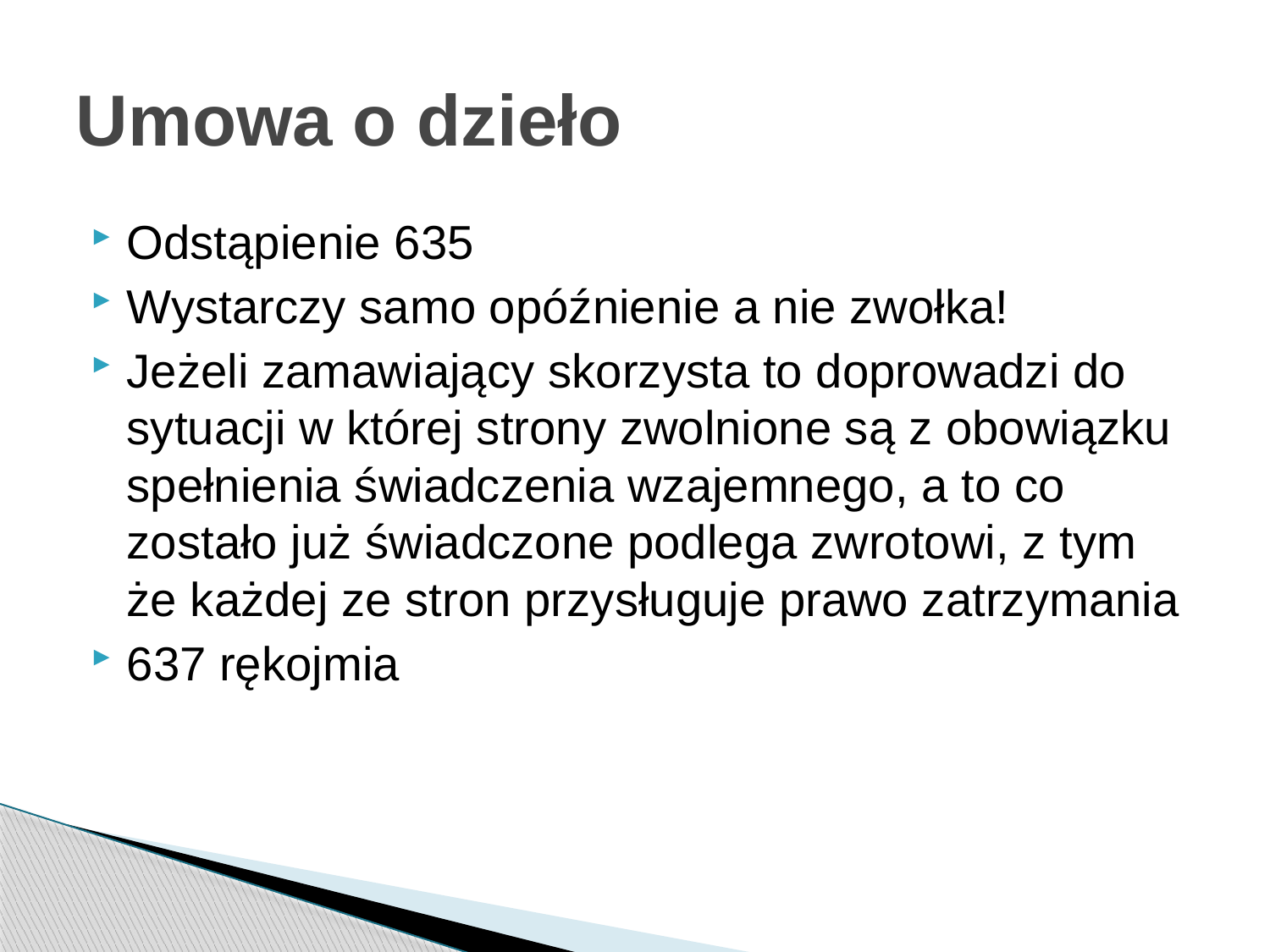

# Umowa o dzieło
Odstąpienie 635
Wystarczy samo opóźnienie a nie zwołka!
Jeżeli zamawiający skorzysta to doprowadzi do sytuacji w której strony zwolnione są z obowiązku spełnienia świadczenia wzajemnego, a to co zostało już świadczone podlega zwrotowi, z tym że każdej ze stron przysługuje prawo zatrzymania
637 rękojmia